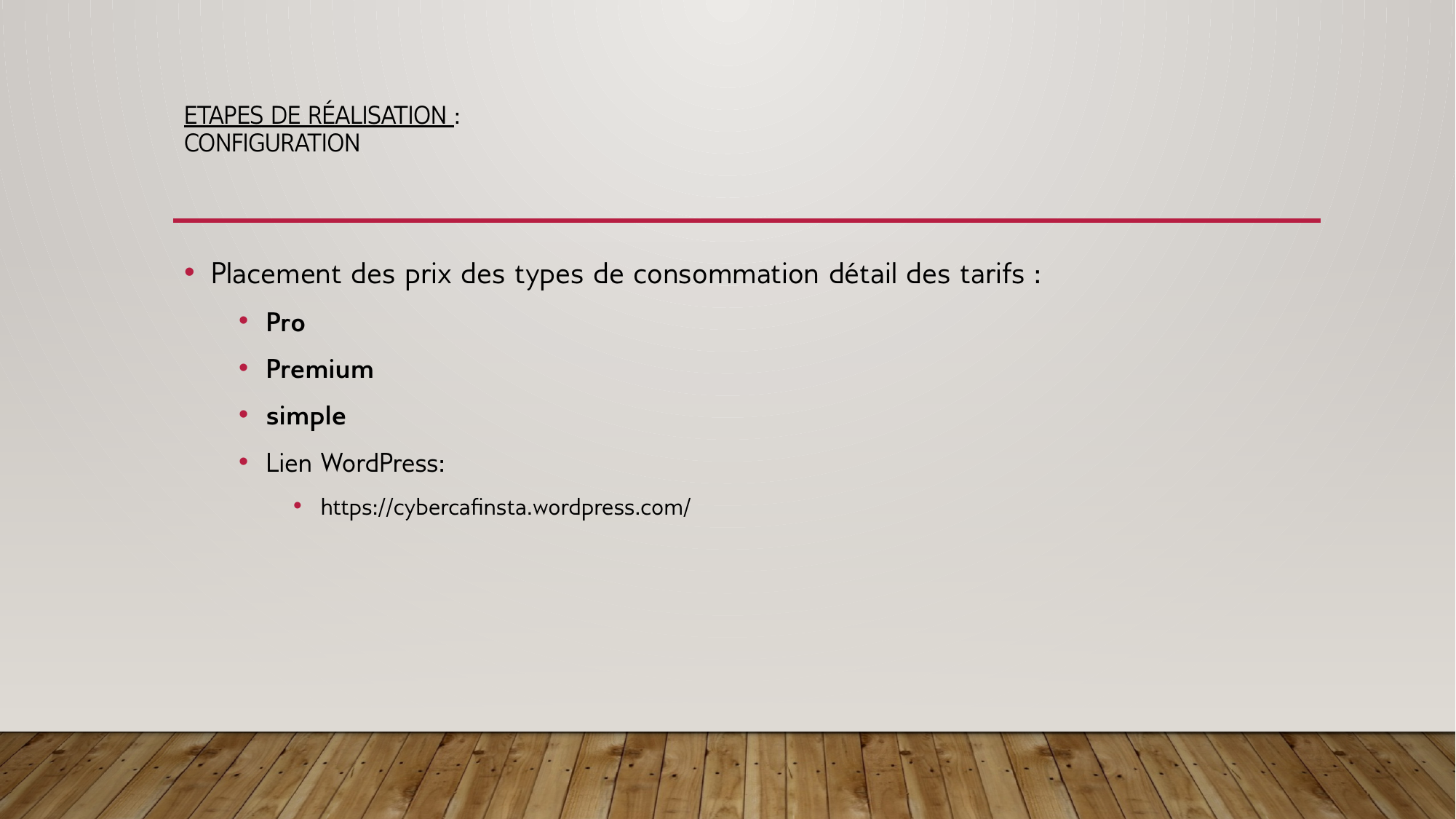

# Etapes de réalisation : Configuration
Placement des prix des types de consommation détail des tarifs :
Pro
Premium
simple
Lien WordPress:
https://cybercafinsta.wordpress.com/